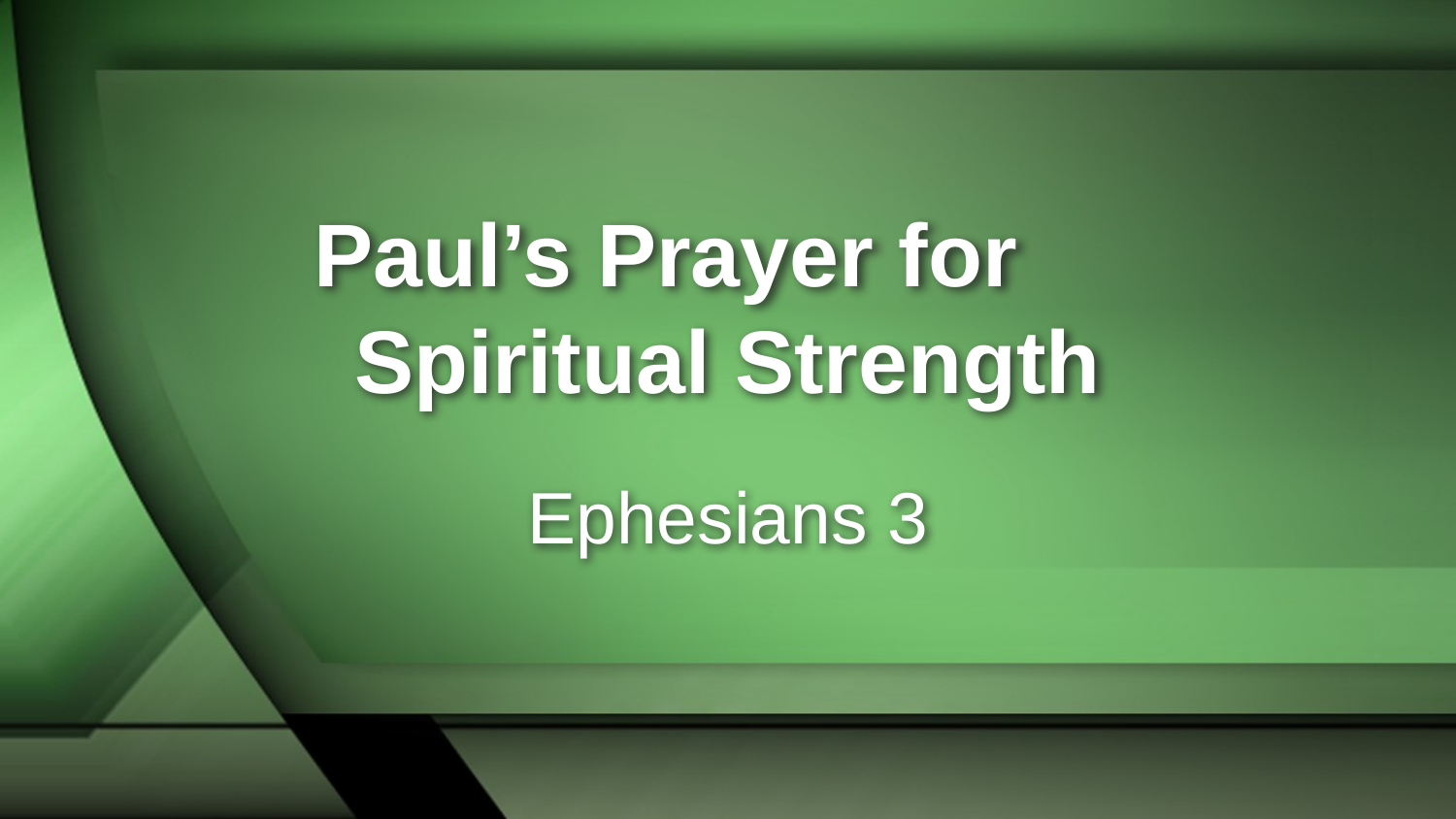

# Paul’s Prayer for      Spiritual Strength
Ephesians 3